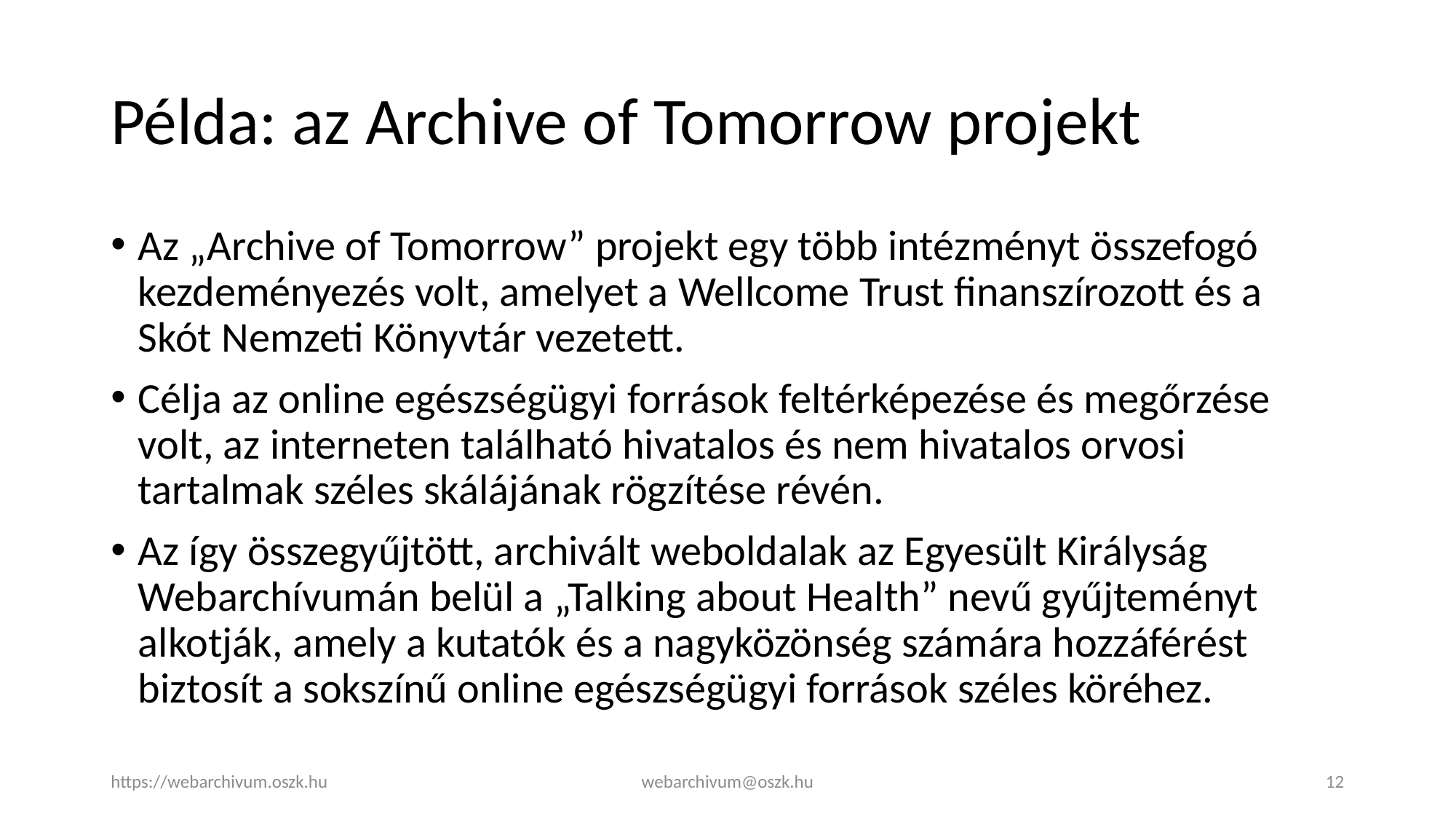

# Példa: az Archive of Tomorrow projekt
Az „Archive of Tomorrow” projekt egy több intézményt összefogó kezdeményezés volt, amelyet a Wellcome Trust finanszírozott és a Skót Nemzeti Könyvtár vezetett.
Célja az online egészségügyi források feltérképezése és megőrzése volt, az interneten található hivatalos és nem hivatalos orvosi tartalmak széles skálájának rögzítése révén.
Az így összegyűjtött, archivált weboldalak az Egyesült Királyság Webarchívumán belül a „Talking about Health” nevű gyűjteményt alkotják, amely a kutatók és a nagyközönség számára hozzáférést biztosít a sokszínű online egészségügyi források széles köréhez.

https://webarchivum.oszk.hu
webarchivum@oszk.hu
12